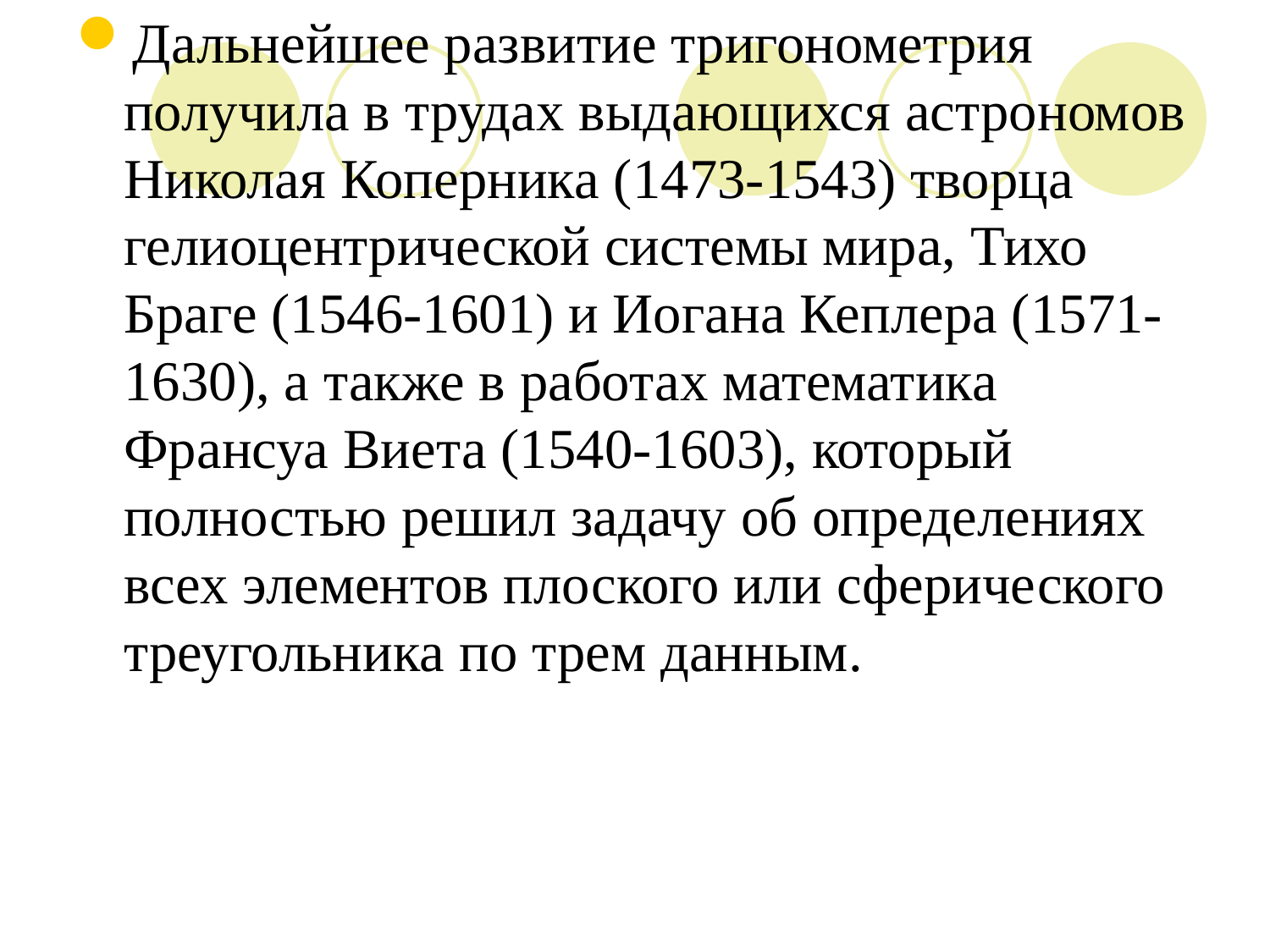

#
Дальнейшее развитие тригонометрия получила в трудах выдающихся астрономов Николая Коперника (1473-1543) творца гелиоцентрической системы мира, Тихо Браге (1546-1601) и Иогана Кеплера (1571-1630), а также в работах математика Франсуа Виета (1540-1603), который полностью решил задачу об определениях всех элементов плоского или сферического треугольника по трем данным.